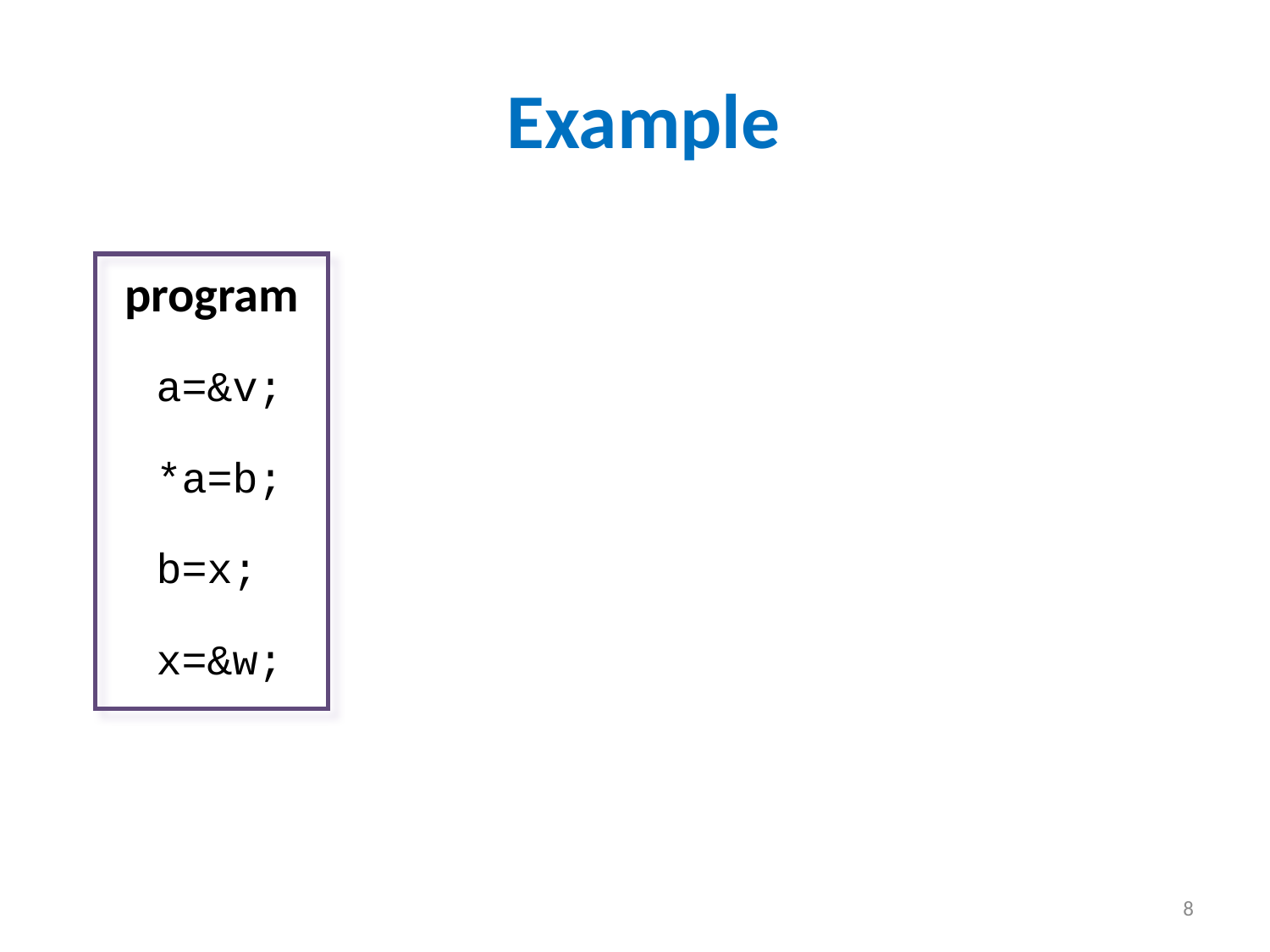

# Example
| program |
| --- |
| a=&v; |
| \*a=b; |
| b=x; |
| x=&w; |
8